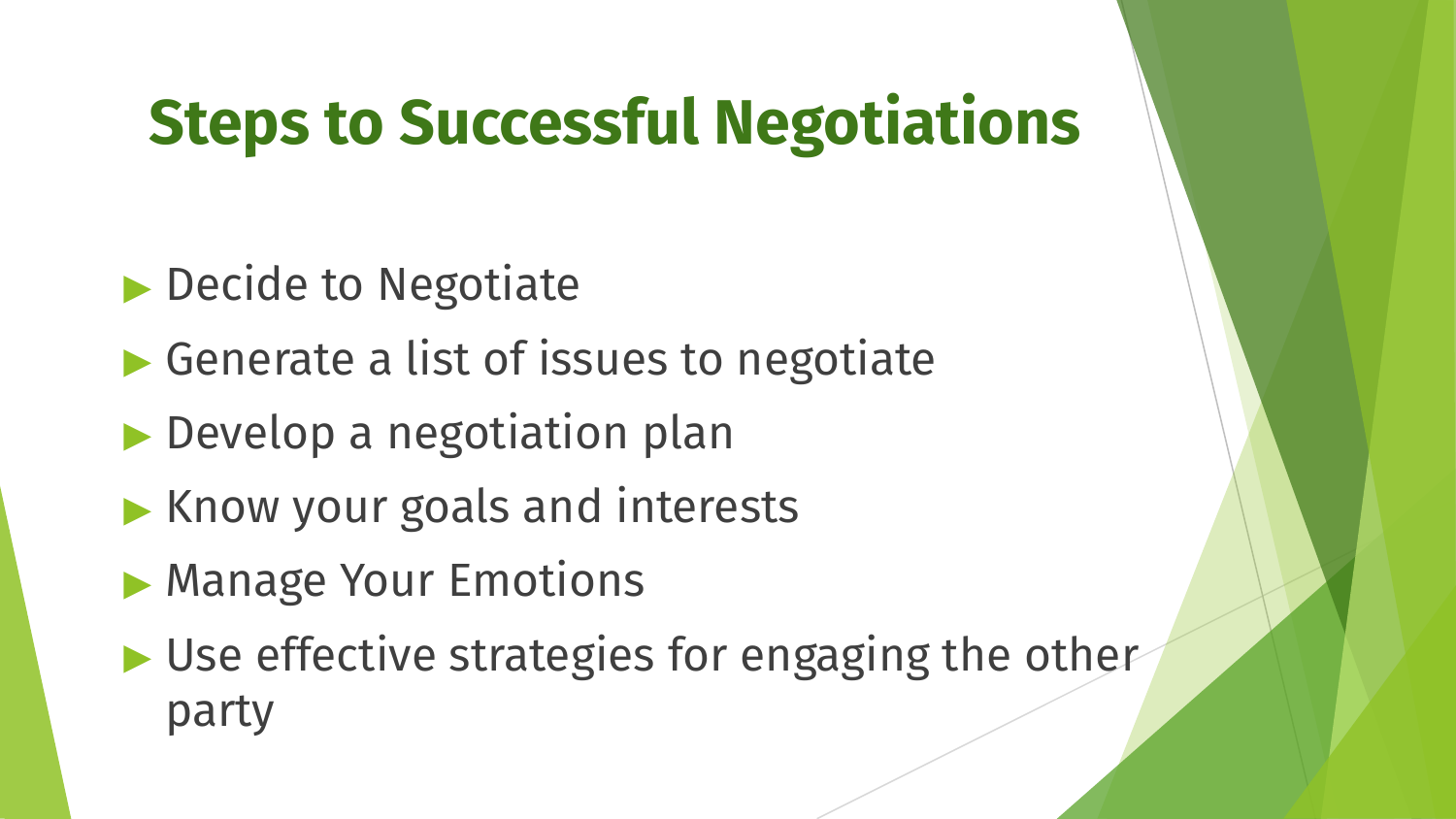

# Steps to Successful Negotiations
Decide to Negotiate
Generate a list of issues to negotiate
Develop a negotiation plan
Know your goals and interests
Manage Your Emotions
Use effective strategies for engaging the other party